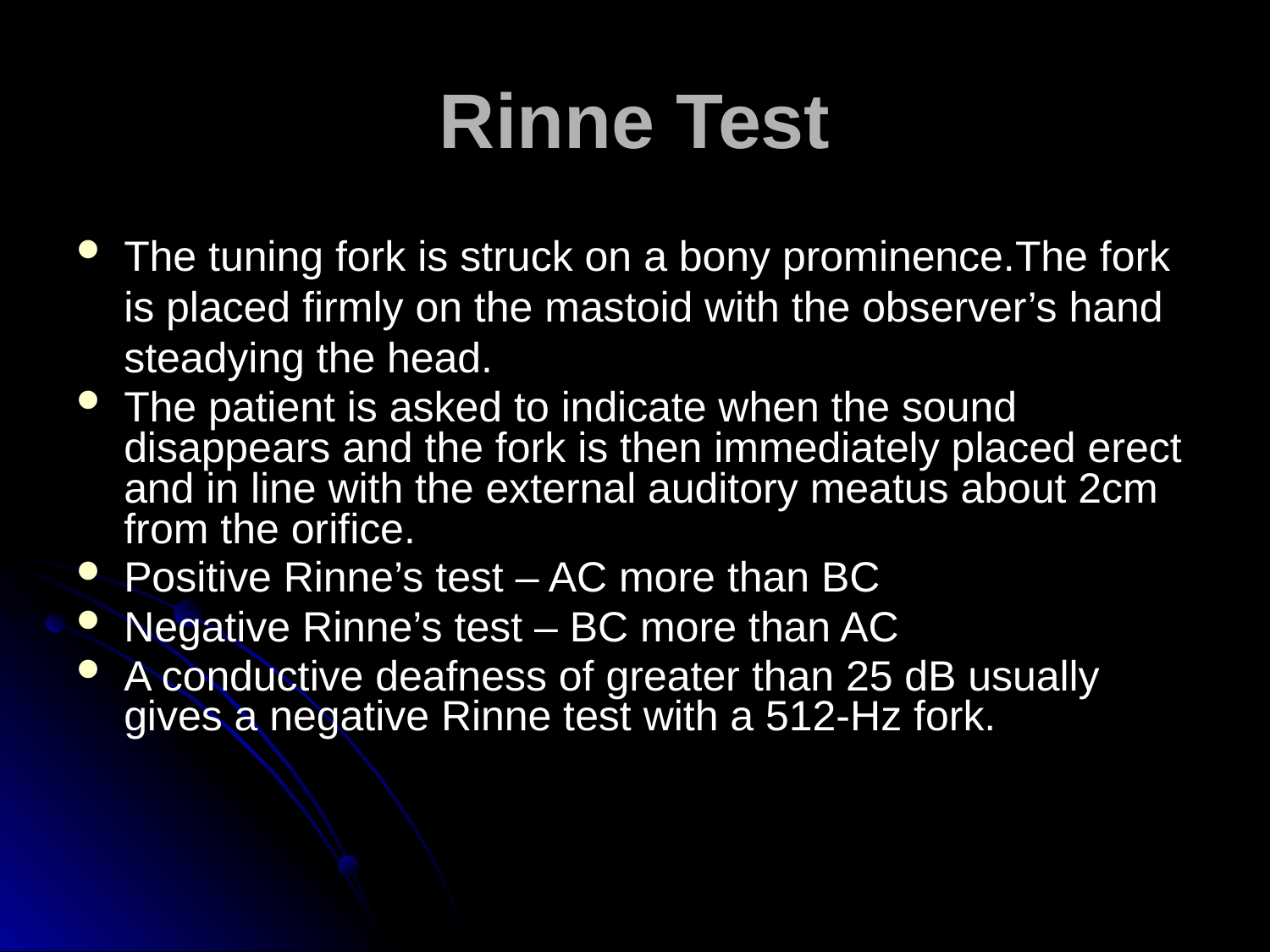

# Rinne Test
The tuning fork is struck on a bony prominence.The fork is placed firmly on the mastoid with the observer’s hand steadying the head.
The patient is asked to indicate when the sound disappears and the fork is then immediately placed erect and in line with the external auditory meatus about 2cm from the orifice.
Positive Rinne’s test – AC more than BC
Negative Rinne’s test – BC more than AC
A conductive deafness of greater than 25 dB usually gives a negative Rinne test with a 512-Hz fork.